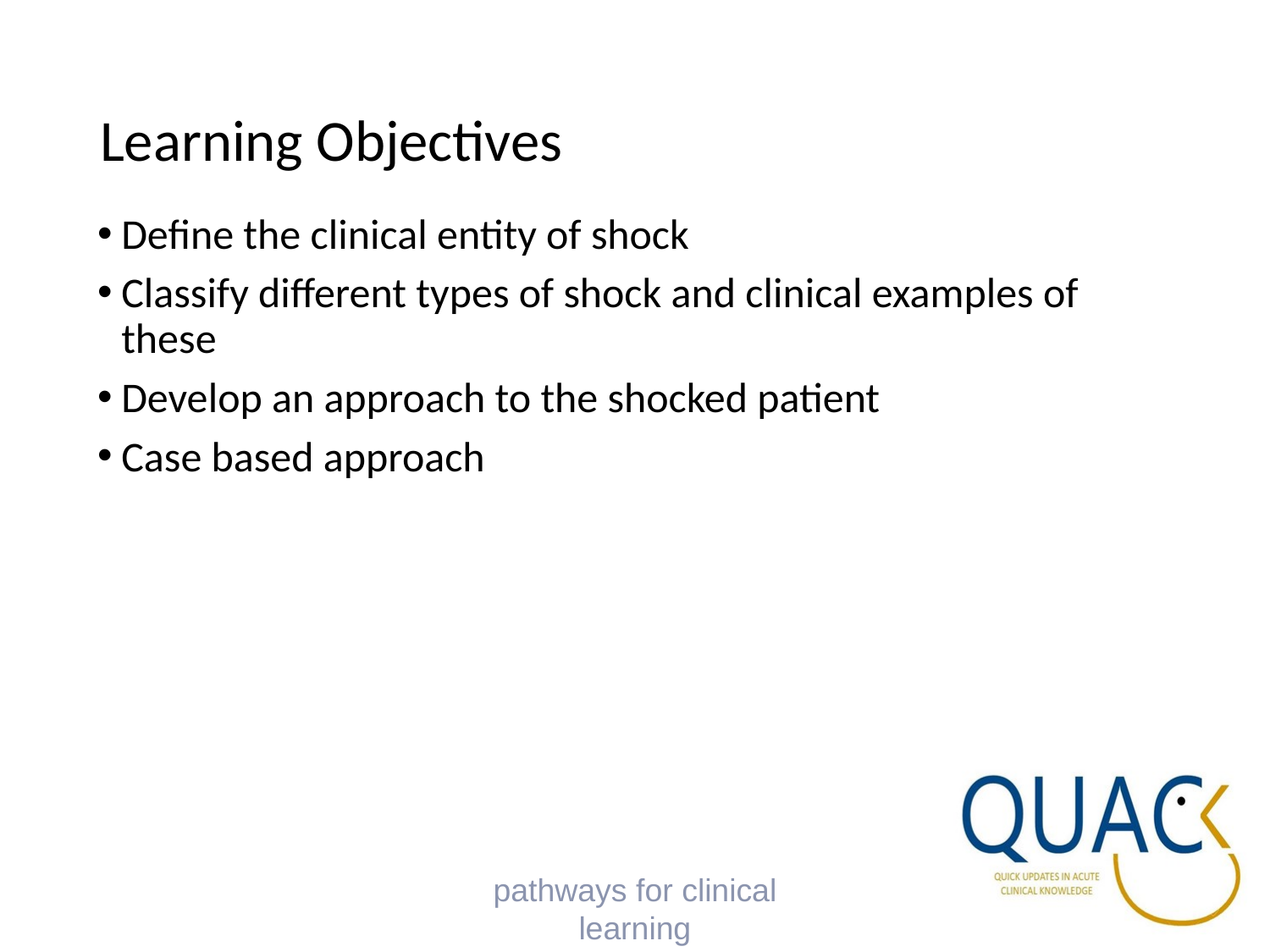

# Learning Objectives
Define the clinical entity of shock
Classify different types of shock and clinical examples of these
Develop an approach to the shocked patient
Case based approach
pathways for clinical learning